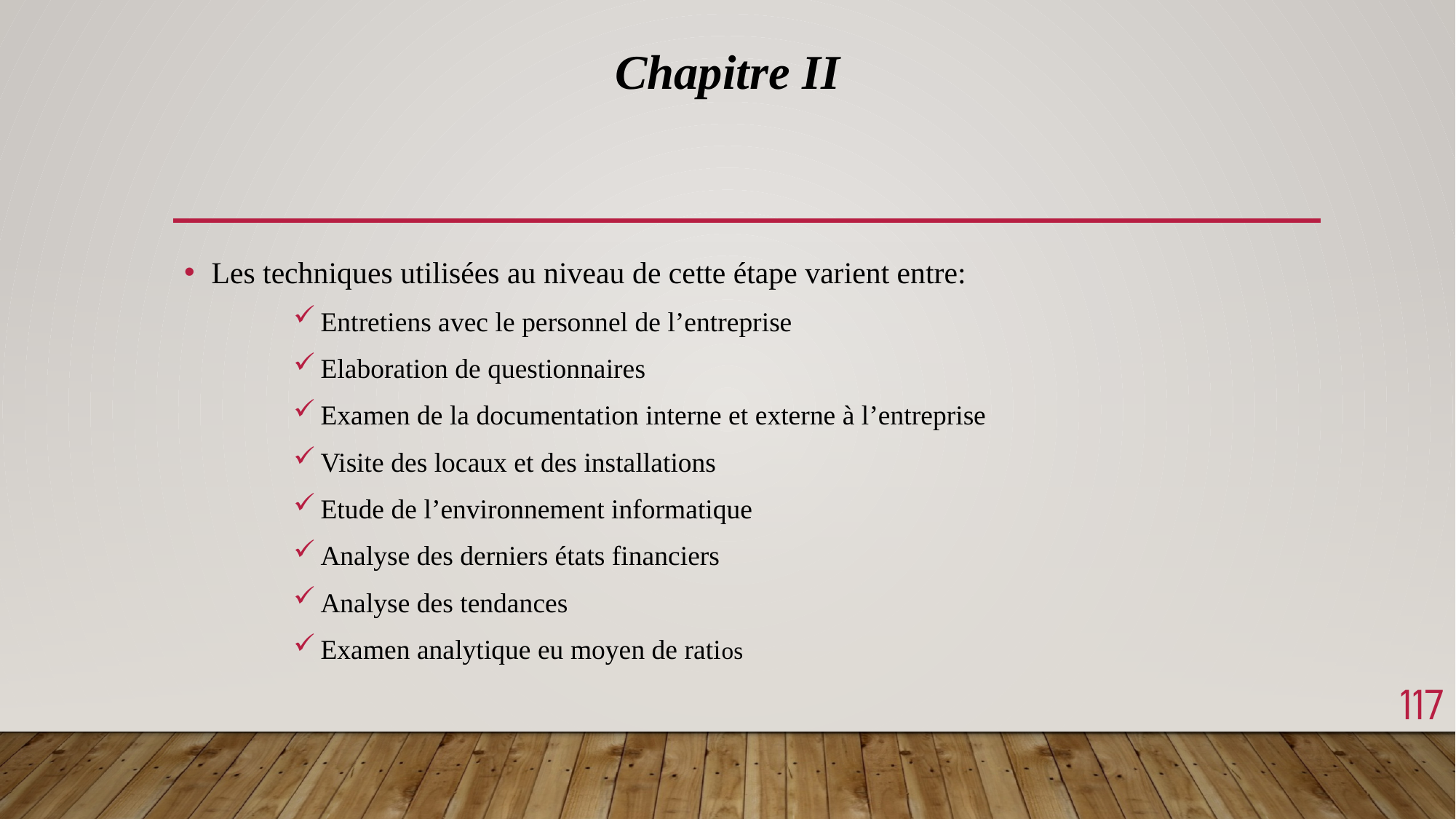

Chapitre II
Les techniques utilisées au niveau de cette étape varient entre:
Entretiens avec le personnel de l’entreprise
Elaboration de questionnaires
Examen de la documentation interne et externe à l’entreprise
Visite des locaux et des installations
Etude de l’environnement informatique
Analyse des derniers états financiers
Analyse des tendances
Examen analytique eu moyen de ratios
117